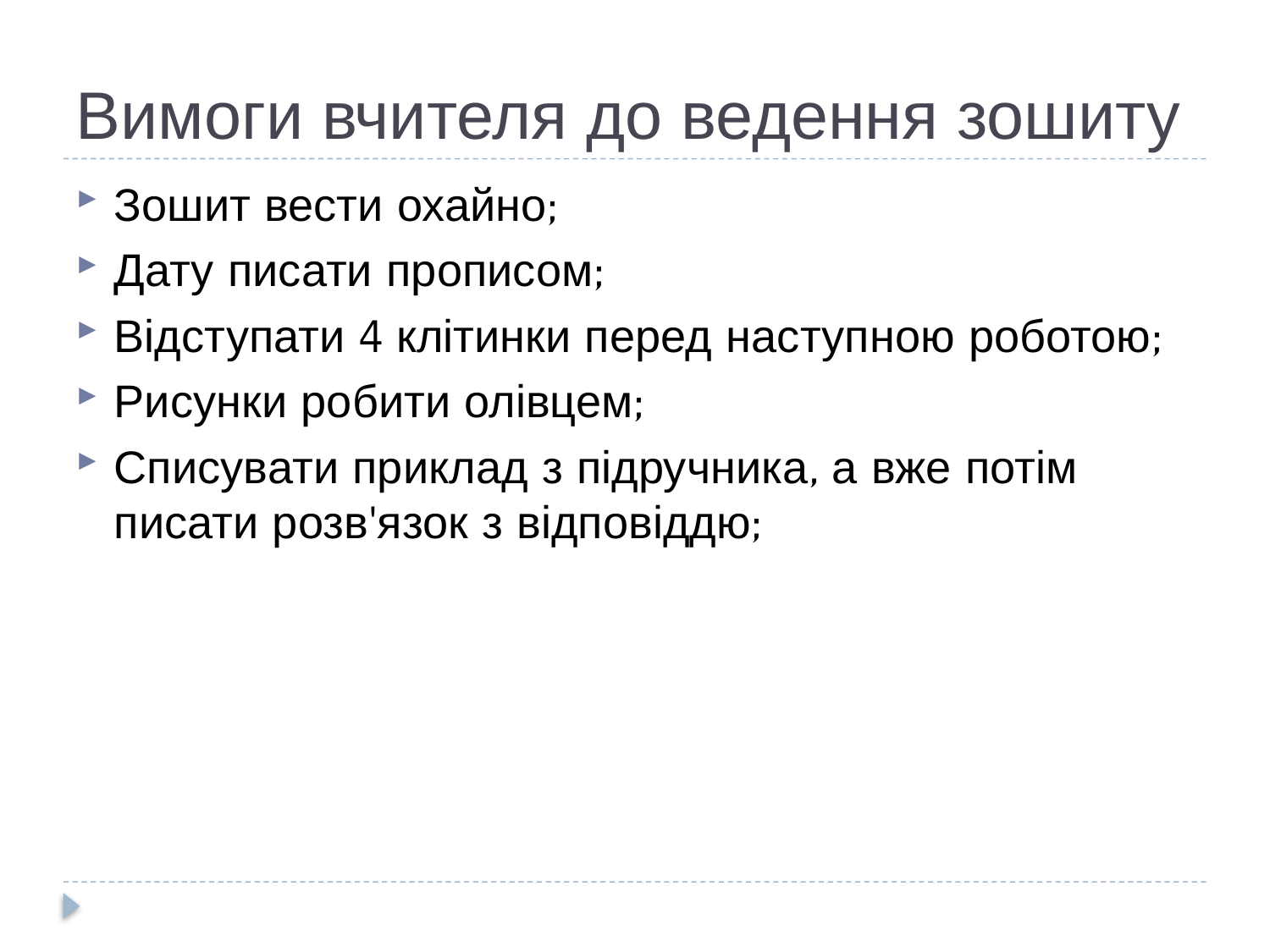

# Вимоги вчителя до ведення зошиту
Зошит вести охайно;
Дату писати прописом;
Відступати 4 клітинки перед наступною роботою;
Рисунки робити олівцем;
Списувати приклад з підручника, а вже потім писати розв'язок з відповіддю;